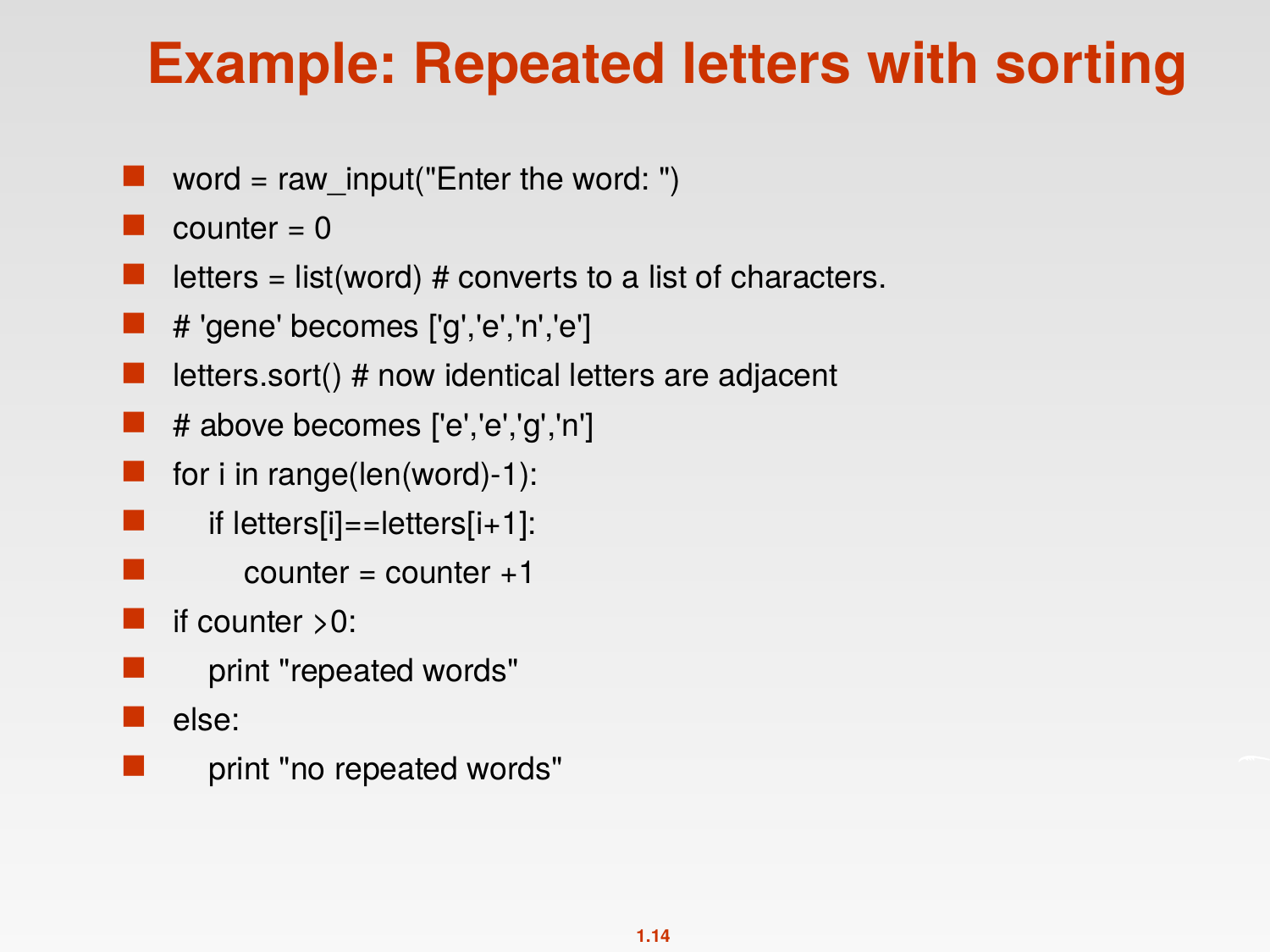

# Example: Repeated letters with sorting
word = raw_input("Enter the word: ")
counter = 0
letters = list(word) # converts to a list of characters.
# 'gene' becomes ['g','e','n','e']
letters.sort() # now identical letters are adjacent
# above becomes ['e','e','g','n']
for i in range(len(word)-1):
    if letters[i]==letters[i+1]:
        counter = counter +1
if counter >0:
    print "repeated words"
else:
    print "no repeated words"